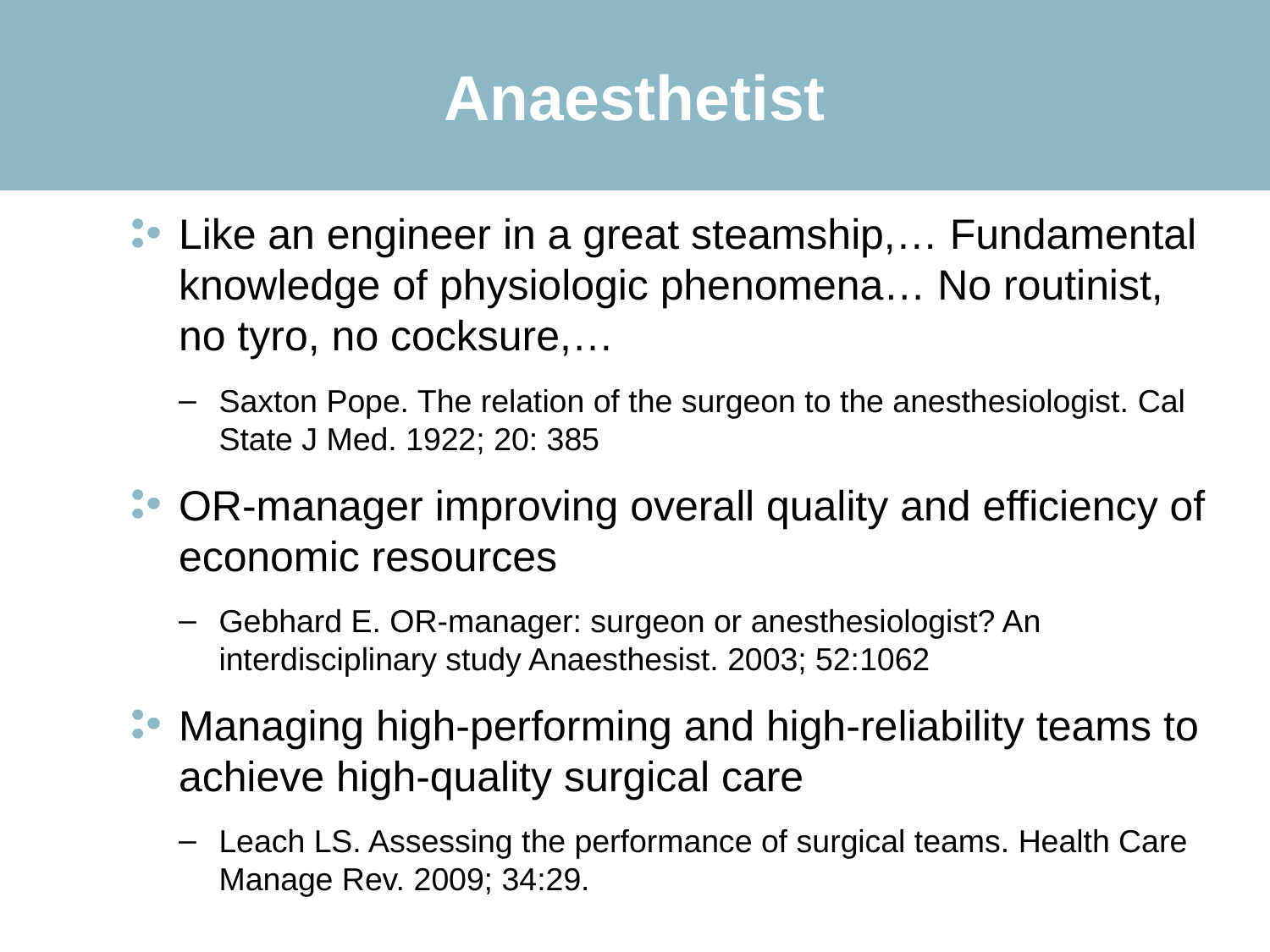

# Anaesthetist
Like an engineer in a great steamship,… Fundamental knowledge of physiologic phenomena… No routinist,
no tyro, no cocksure,…
Saxton Pope. The relation of the surgeon to the anesthesiologist. Cal State J Med. 1922; 20: 385
OR-manager improving overall quality and efficiency of economic resources
Gebhard E. OR-manager: surgeon or anesthesiologist? An interdisciplinary study Anaesthesist. 2003; 52:1062
Managing high-performing and high-reliability teams to achieve high-quality surgical care
Leach LS. Assessing the performance of surgical teams. Health Care Manage Rev. 2009; 34:29.